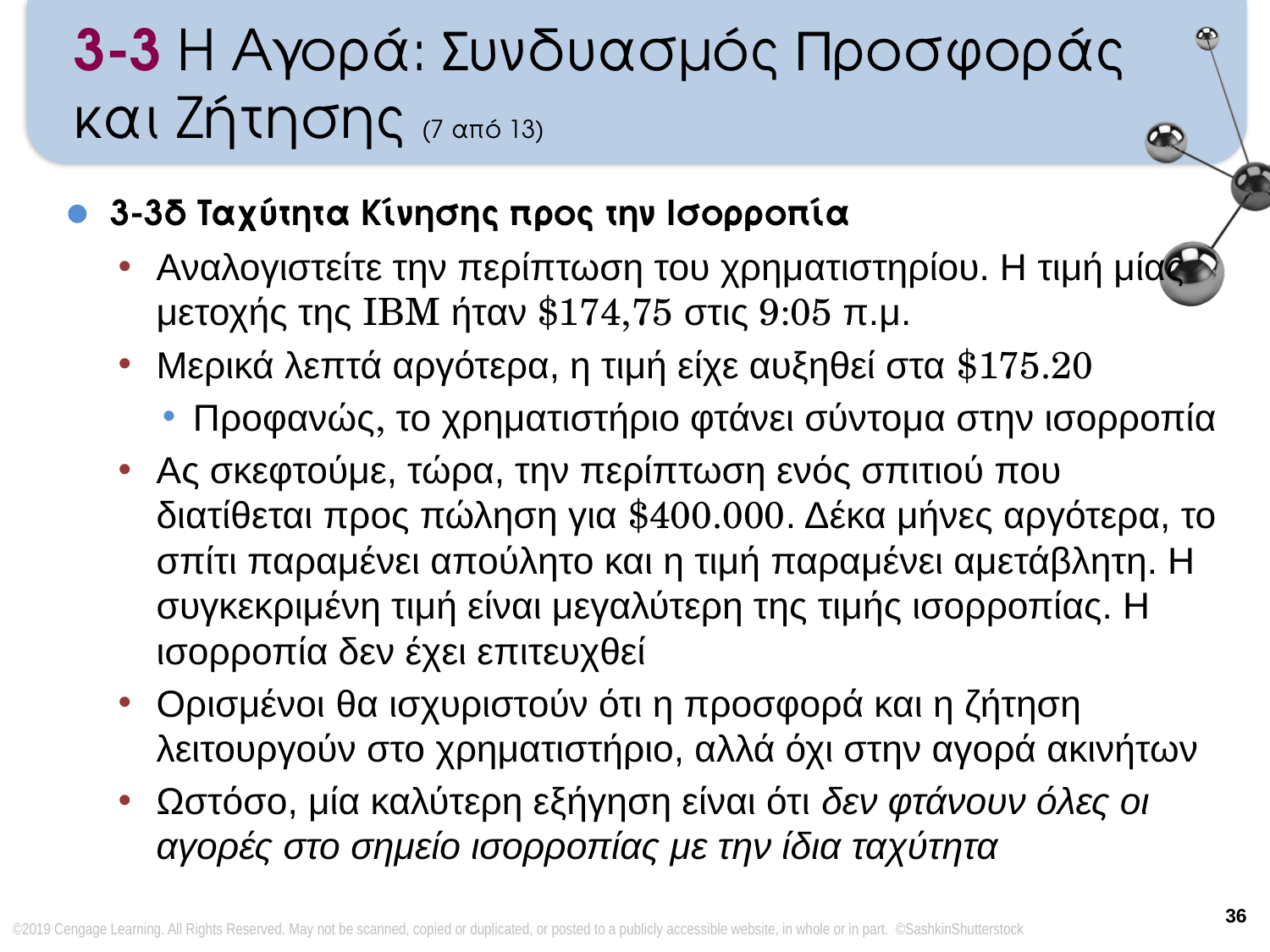

# 3-3 Η Αγορά: Συνδυασμός Προσφοράς  και Ζήτησης (7 από 13)
3-3δ Ταχύτητα Κίνησης προς την Ισορροπία
Αναλογιστείτε την περίπτωση του χρηματιστηρίου. Η τιμή μίας μετοχής της IBM ήταν $174,75 στις 9:05 π.μ.
Μερικά λεπτά αργότερα, η τιμή είχε αυξηθεί στα $175.20
Προφανώς, το χρηματιστήριο φτάνει σύντομα στην ισορροπία
Ας σκεφτούμε, τώρα, την περίπτωση ενός σπιτιού που διατίθεται προς πώληση για $400.000. Δέκα μήνες αργότερα, το σπίτι παραμένει απούλητο και η τιμή παραμένει αμετάβλητη. Η συγκεκριμένη τιμή είναι μεγαλύτερη της τιμής ισορροπίας. Η ισορροπία δεν έχει επιτευχθεί
Ορισμένοι θα ισχυριστούν ότι η προσφορά και η ζήτηση λειτουργούν στο χρηματιστήριο, αλλά όχι στην αγορά ακινήτων
Ωστόσο, μία καλύτερη εξήγηση είναι ότι δεν φτάνουν όλες οι αγορές στο σημείο ισορροπίας με την ίδια ταχύτητα

36